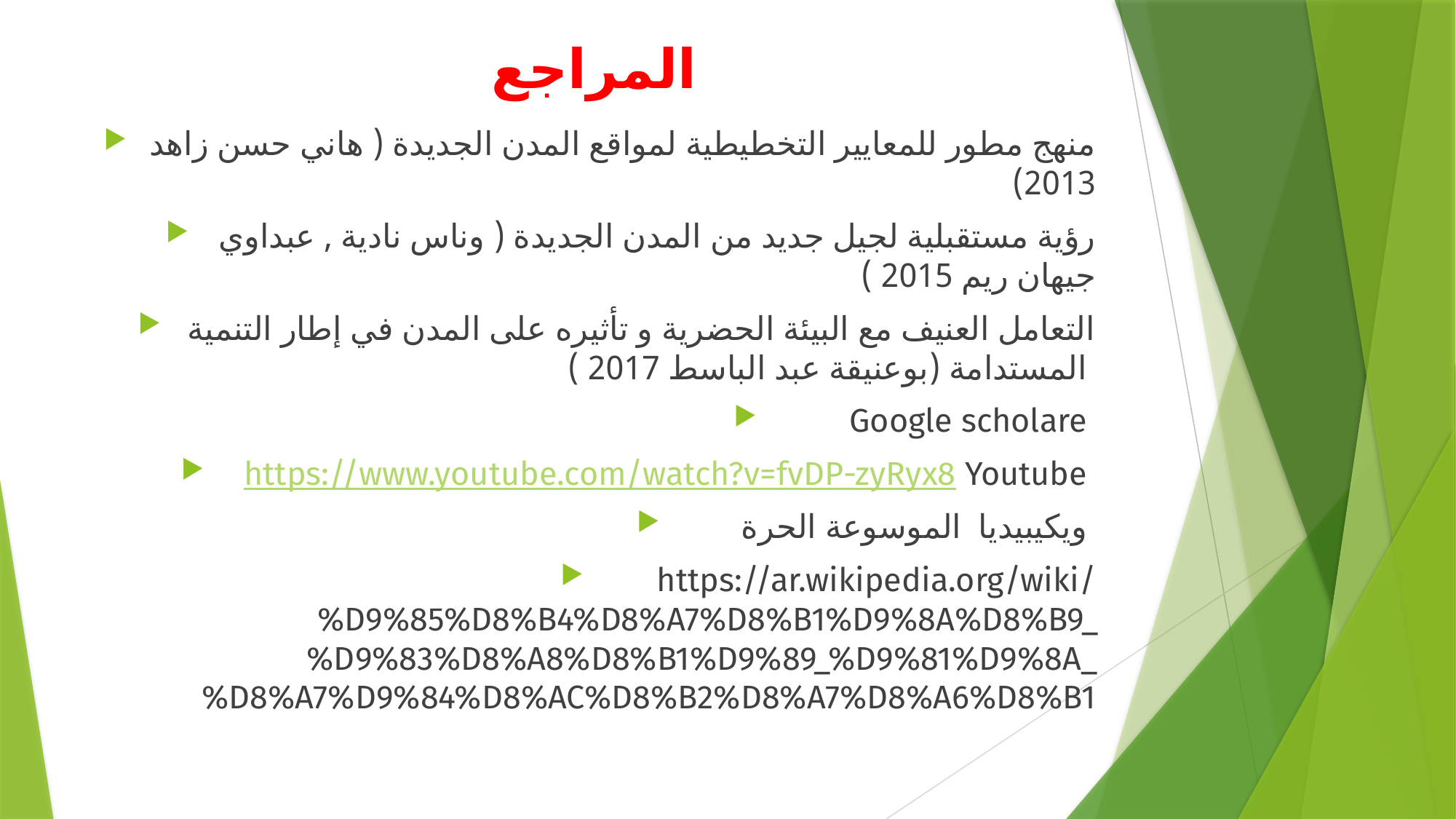

# المراجع
منهج مطور للمعايير التخطيطية لمواقع المدن الجديدة ( هاني حسن زاهد 2013)
رؤية مستقبلية لجيل جديد من المدن الجديدة ( وناس نادية , عبداوي جيهان ريم 2015 )
التعامل العنيف مع البيئة الحضرية و تأثيره على المدن في إطار التنمية المستدامة (بوعنيقة عبد الباسط 2017 )
Google scholare
 https://www.youtube.com/watch?v=fvDP-zyRyx8 Youtube
ويكيبيديا  الموسوعة الحرة
https://ar.wikipedia.org/wiki/%D9%85%D8%B4%D8%A7%D8%B1%D9%8A%D8%B9_%D9%83%D8%A8%D8%B1%D9%89_%D9%81%D9%8A_%D8%A7%D9%84%D8%AC%D8%B2%D8%A7%D8%A6%D8%B1